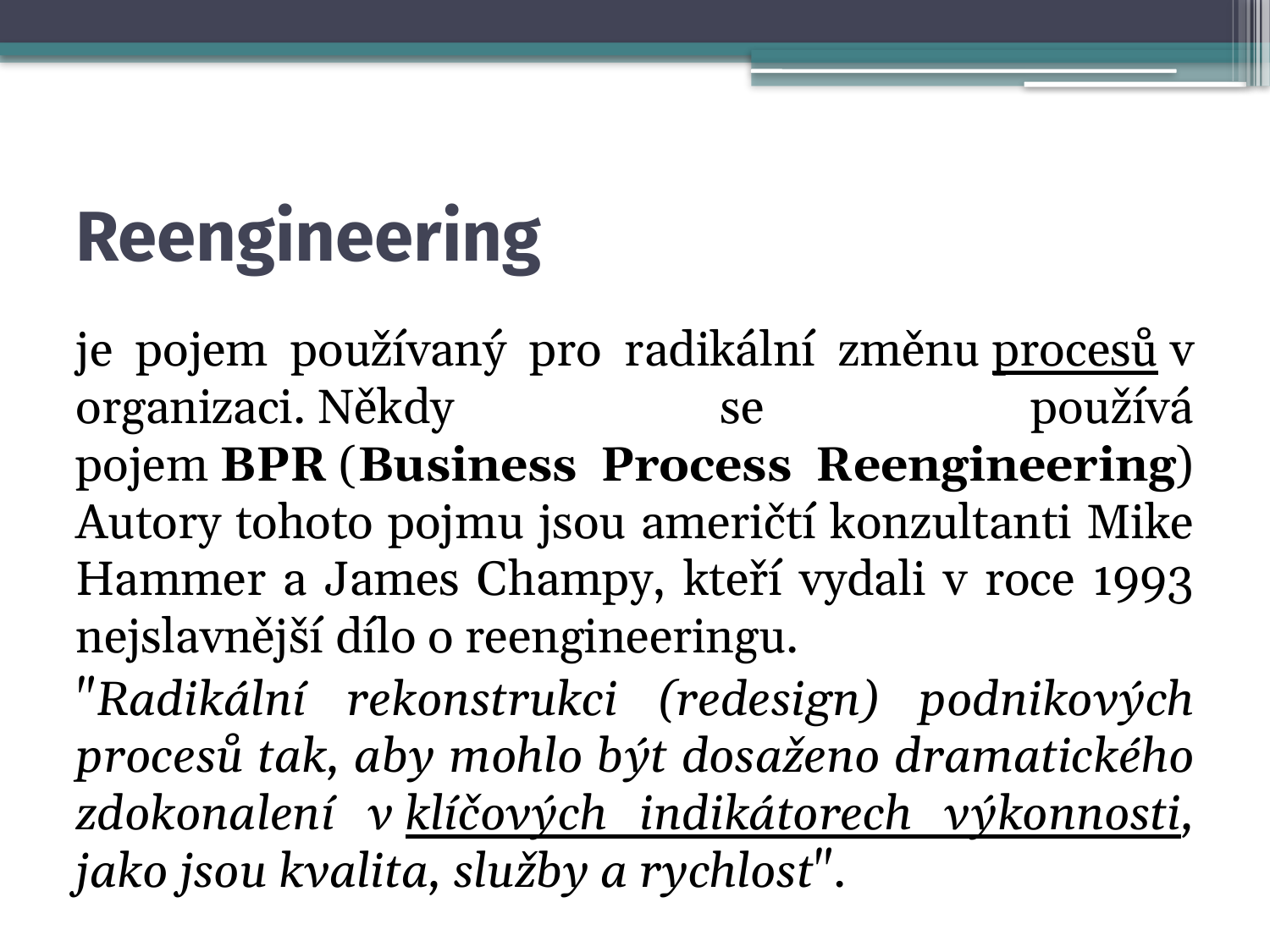

# Reengineering
je pojem používaný pro radikální změnu procesů v organizaci. Někdy se používá pojem BPR (Business Process Reengineering) Autory tohoto pojmu jsou američtí konzultanti Mike Hammer a James Champy, kteří vydali v roce 1993 nejslavnější dílo o reengineeringu.
"Radikální rekonstrukci (redesign) podnikových procesů tak, aby mohlo být dosaženo dramatického zdokonalení v klíčových indikátorech výkonnosti, jako jsou kvalita, služby a rychlost".